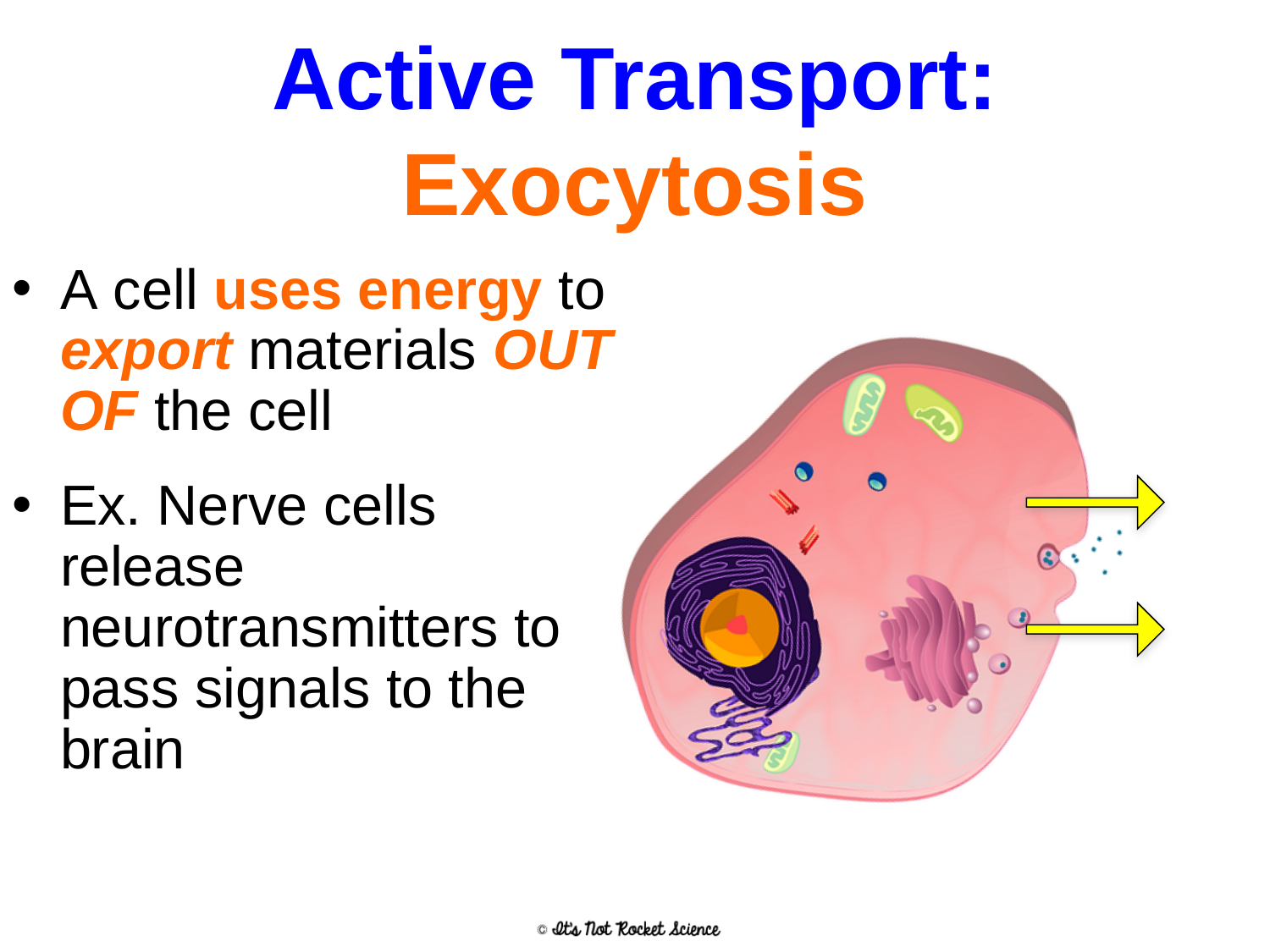

# Active Transport: Exocytosis
A cell uses energy to export materials OUT OF the cell

Ex. Nerve cells release neurotransmitters to pass signals to the brain